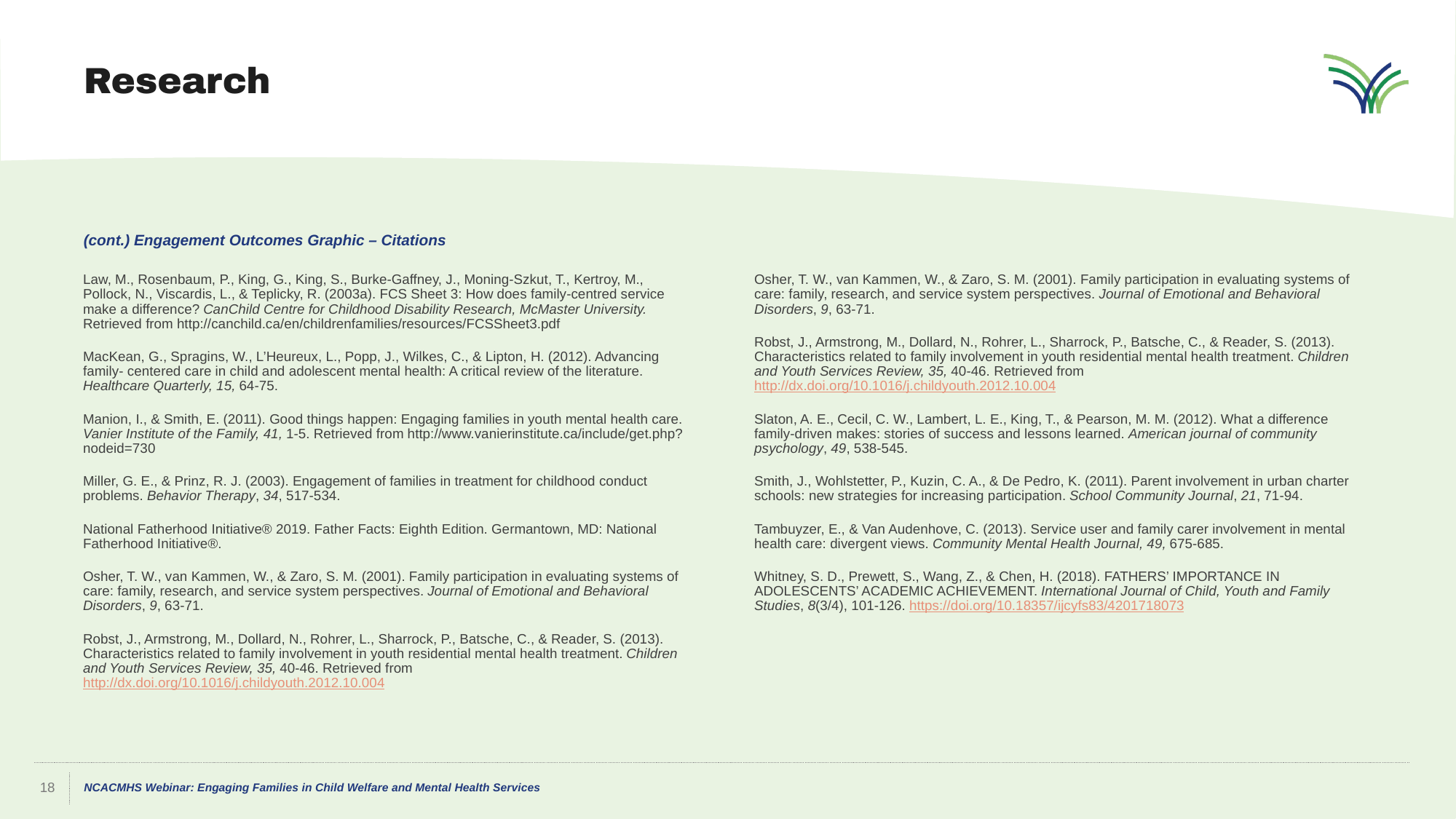

# Research
(cont.) Engagement Outcomes Graphic – Citations

Law, M., Rosenbaum, P., King, G., King, S., Burke-Gaffney, J., Moning-Szkut, T., Kertroy, M., Pollock, N., Viscardis, L., & Teplicky, R. (2003a). FCS Sheet 3: How does family-centred service make a difference? CanChild Centre for Childhood Disability Research, McMaster University. Retrieved from http://canchild.ca/en/childrenfamilies/resources/FCSSheet3.pdf
MacKean, G., Spragins, W., L’Heureux, L., Popp, J., Wilkes, C., & Lipton, H. (2012). Advancing family- centered care in child and adolescent mental health: A critical review of the literature. Healthcare Quarterly, 15, 64-75.
Manion, I., & Smith, E. (2011). Good things happen: Engaging families in youth mental health care. Vanier Institute of the Family, 41, 1-5. Retrieved from http://www.vanierinstitute.ca/include/get.php?nodeid=730
Miller, G. E., & Prinz, R. J. (2003). Engagement of families in treatment for childhood conduct problems. Behavior Therapy, 34, 517-534.
National Fatherhood Initiative® 2019. Father Facts: Eighth Edition. Germantown, MD: National Fatherhood Initiative®.
Osher, T. W., van Kammen, W., & Zaro, S. M. (2001). Family participation in evaluating systems of care: family, research, and service system perspectives. Journal of Emotional and Behavioral Disorders, 9, 63-71.
Robst, J., Armstrong, M., Dollard, N., Rohrer, L., Sharrock, P., Batsche, C., & Reader, S. (2013). Characteristics related to family involvement in youth residential mental health treatment. Children and Youth Services Review, 35, 40-46. Retrieved from http://dx.doi.org/10.1016/j.childyouth.2012.10.004
Osher, T. W., van Kammen, W., & Zaro, S. M. (2001). Family participation in evaluating systems of care: family, research, and service system perspectives. Journal of Emotional and Behavioral Disorders, 9, 63-71.
Robst, J., Armstrong, M., Dollard, N., Rohrer, L., Sharrock, P., Batsche, C., & Reader, S. (2013). Characteristics related to family involvement in youth residential mental health treatment. Children and Youth Services Review, 35, 40-46. Retrieved from http://dx.doi.org/10.1016/j.childyouth.2012.10.004
Slaton, A. E., Cecil, C. W., Lambert, L. E., King, T., & Pearson, M. M. (2012). What a difference family-driven makes: stories of success and lessons learned. American journal of community psychology, 49, 538-545.
Smith, J., Wohlstetter, P., Kuzin, C. A., & De Pedro, K. (2011). Parent involvement in urban charter schools: new strategies for increasing participation. School Community Journal, 21, 71-94.
Tambuyzer, E., & Van Audenhove, C. (2013). Service user and family carer involvement in mental health care: divergent views. Community Mental Health Journal, 49, 675-685.
Whitney, S. D., Prewett, S., Wang, Z., & Chen, H. (2018). FATHERS’ IMPORTANCE IN ADOLESCENTS’ ACADEMIC ACHIEVEMENT. International Journal of Child, Youth and Family Studies, 8(3/4), 101-126. https://doi.org/10.18357/ijcyfs83/4201718073

18